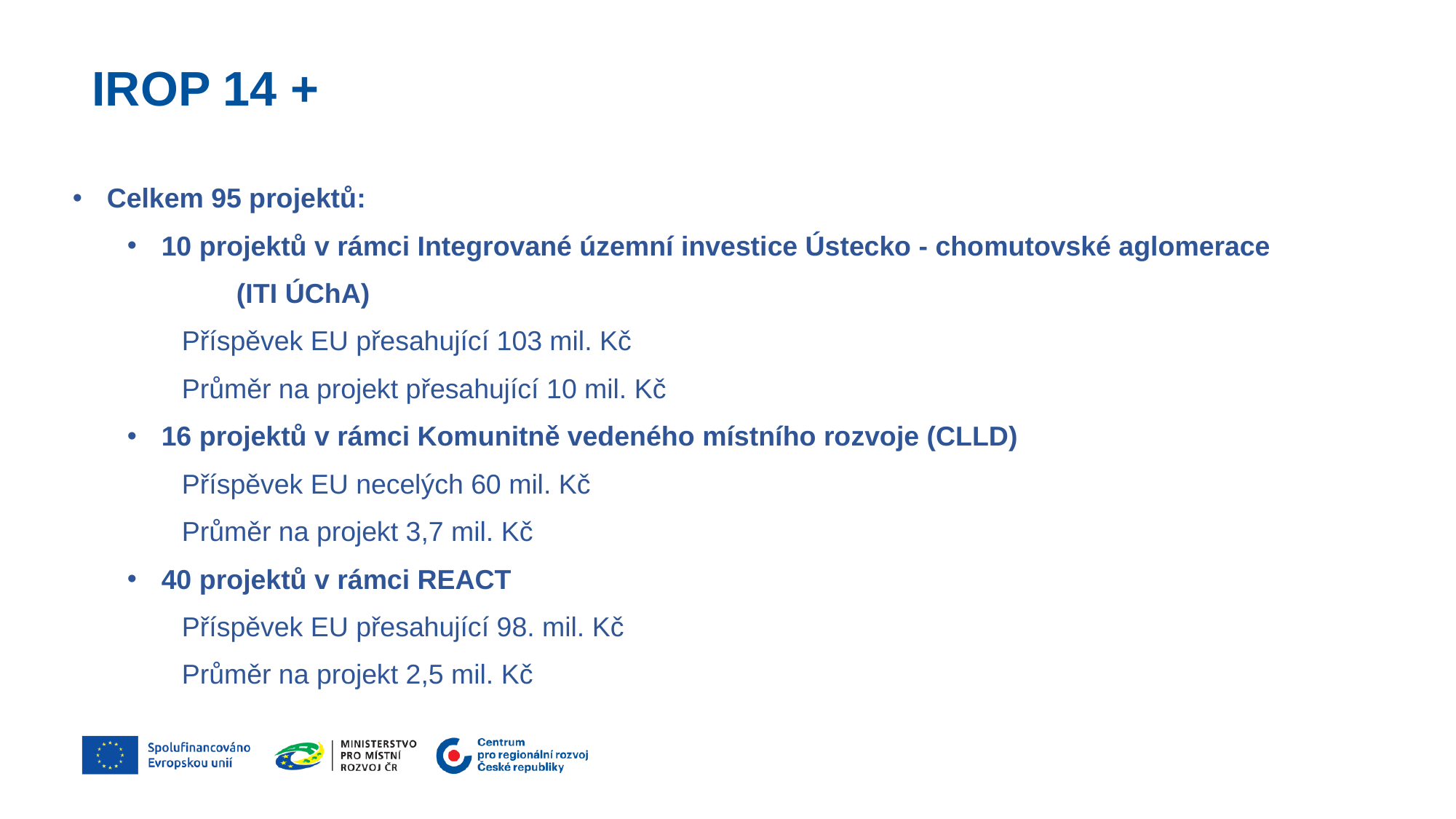

# IROP 14 +
Celkem 95 projektů:
10 projektů v rámci Integrované územní investice Ústecko - chomutovské aglomerace
	(ITI ÚChA)
Příspěvek EU přesahující 103 mil. Kč
Průměr na projekt přesahující 10 mil. Kč
16 projektů v rámci Komunitně vedeného místního rozvoje (CLLD)
Příspěvek EU necelých 60 mil. Kč
Průměr na projekt 3,7 mil. Kč
40 projektů v rámci REACT
Příspěvek EU přesahující 98. mil. Kč
Průměr na projekt 2,5 mil. Kč